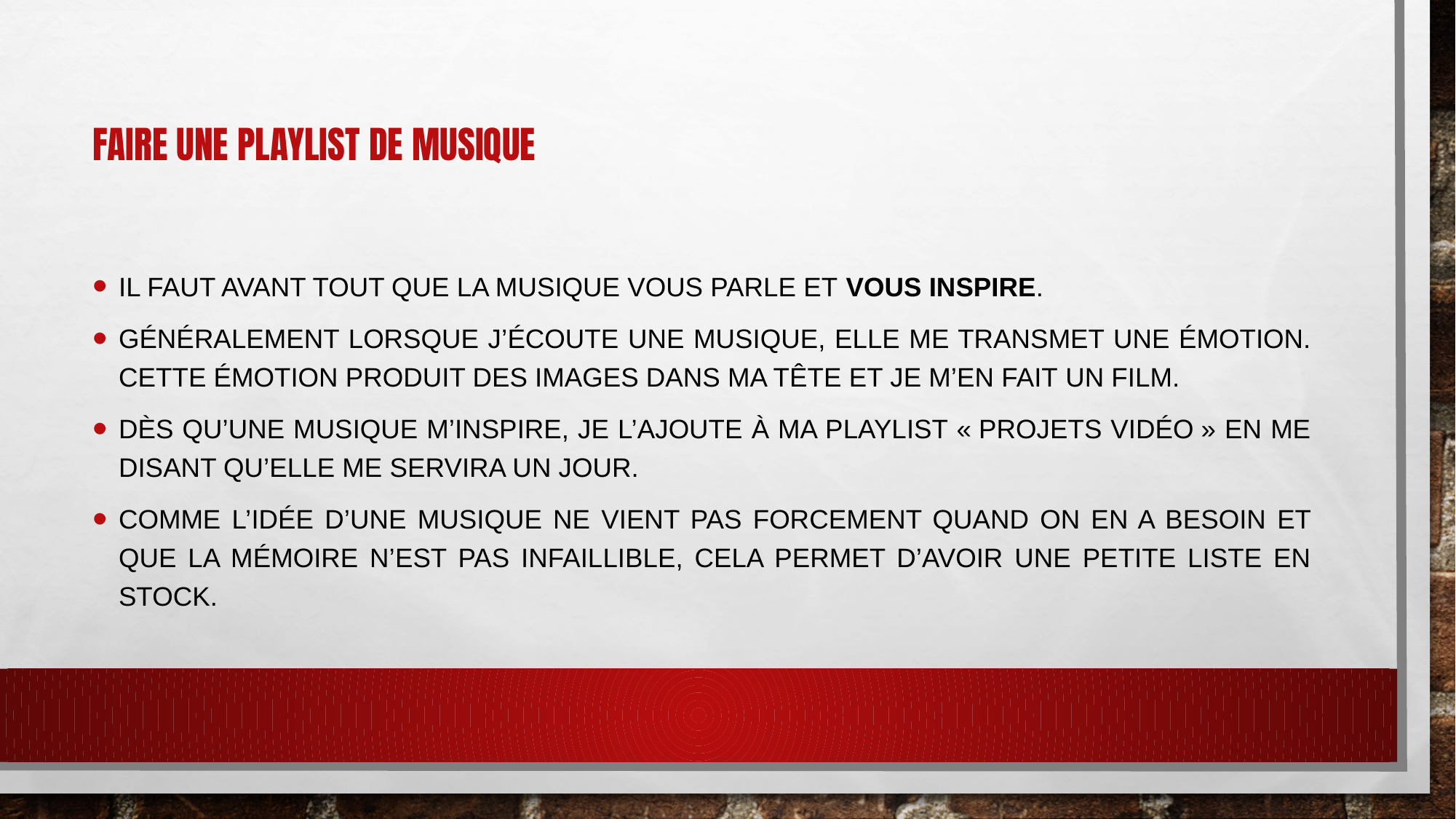

# Faire une playlist de musique
Il faut avant tout que la musique vous parle et vous inspire.
Généralement lorsque j’écoute une musique, elle me transmet une émotion. Cette émotion produit des images dans ma tête et je m’en fait un film.
Dès qu’une musique m’inspire, je l’ajoute à ma playlist « projets vidéo » en me disant qu’elle me servira un jour.
Comme l’idée d’une musique ne vient pas forcement quand on en a besoin et que la mémoire n’est pas infaillible, cela permet d’avoir une petite liste en stock.